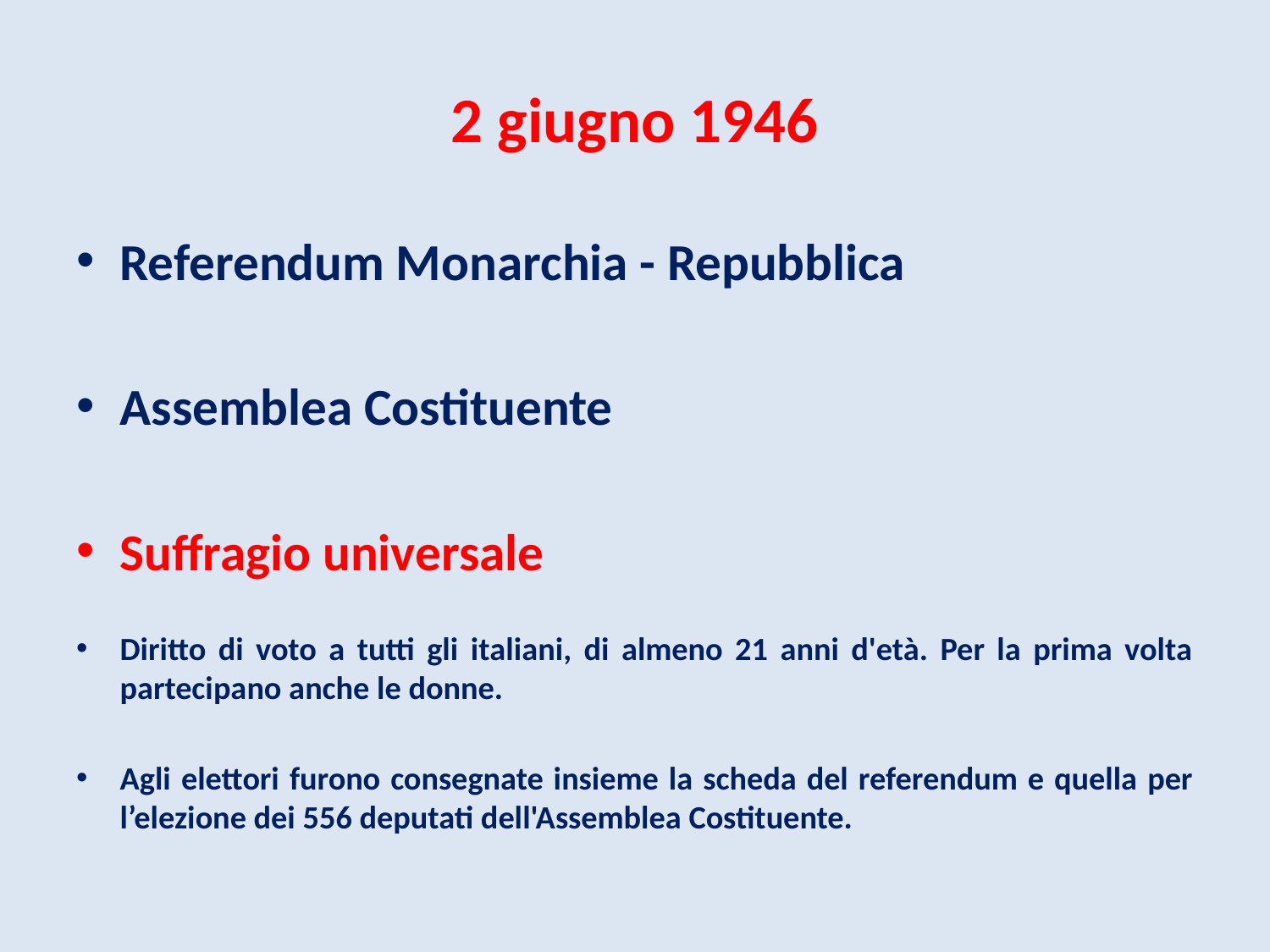

# 2 giugno 1946
Referendum Monarchia - Repubblica

Assemblea Costituente

Suffragio universale

Diritto di voto a tutti gli italiani, di almeno 21 anni d'età. Per la prima volta partecipano anche le donne.

Agli elettori furono consegnate insieme la scheda del referendum e quella per l’elezione dei 556 deputati dell'Assemblea Costituente.